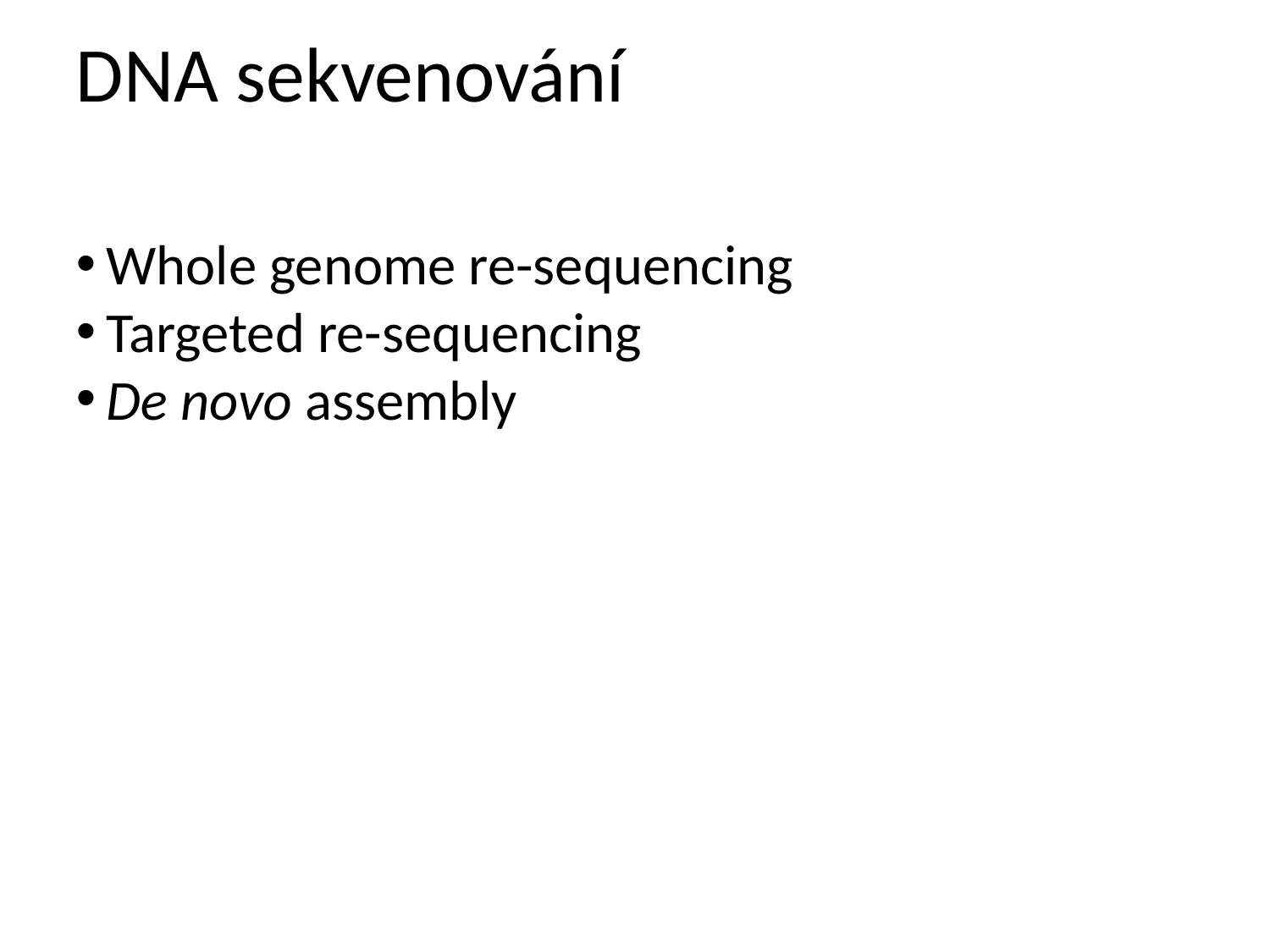

DNA sekvenování

Whole genome re-sequencing
Targeted re-sequencing
De novo assembly